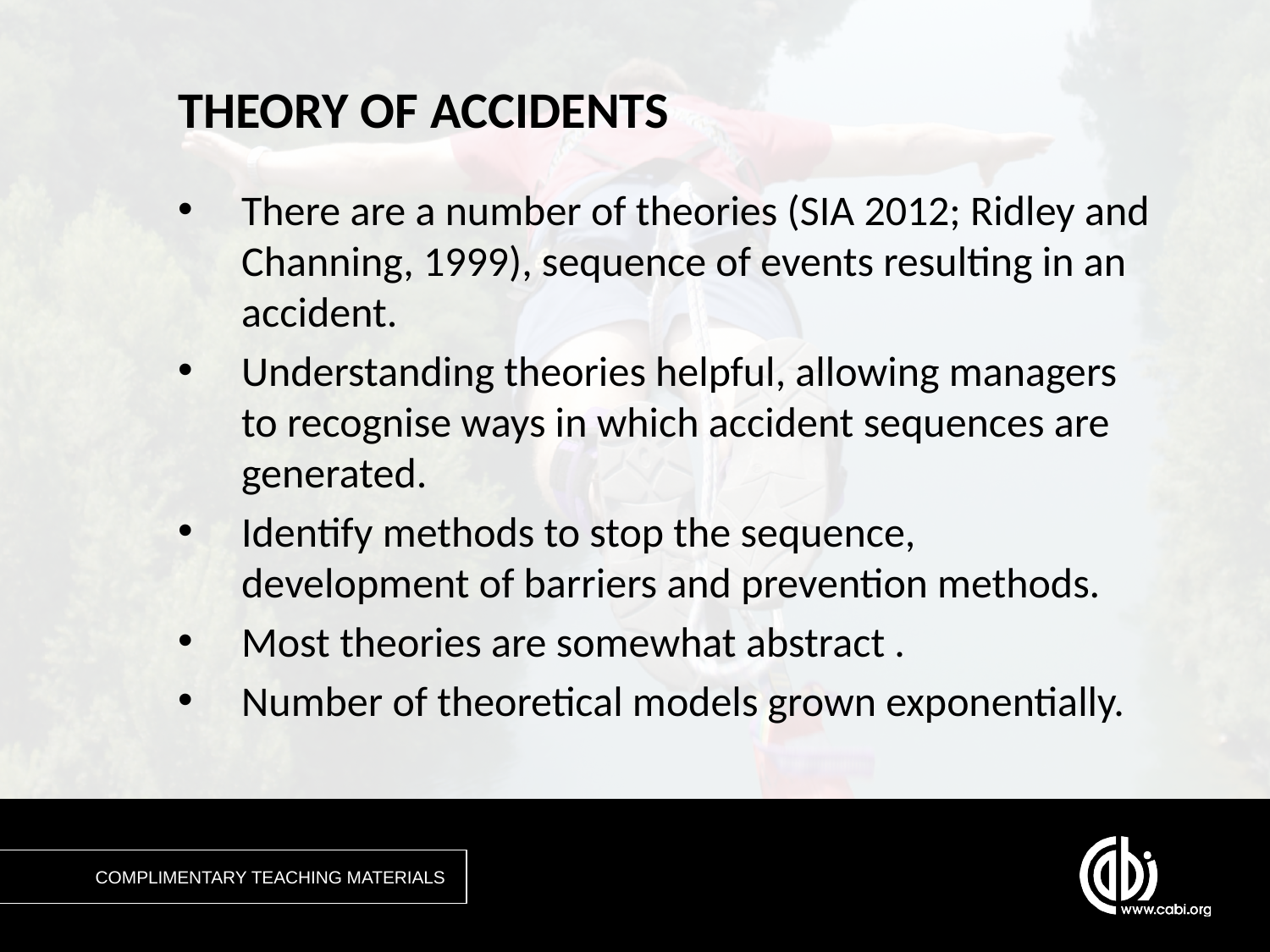

# THEORY OF ACCIDENTS
There are a number of theories (SIA 2012; Ridley and Channing, 1999), sequence of events resulting in an accident.
Understanding theories helpful, allowing managers to recognise ways in which accident sequences are generated.
Identify methods to stop the sequence, development of barriers and prevention methods.
Most theories are somewhat abstract .
Number of theoretical models grown exponentially.